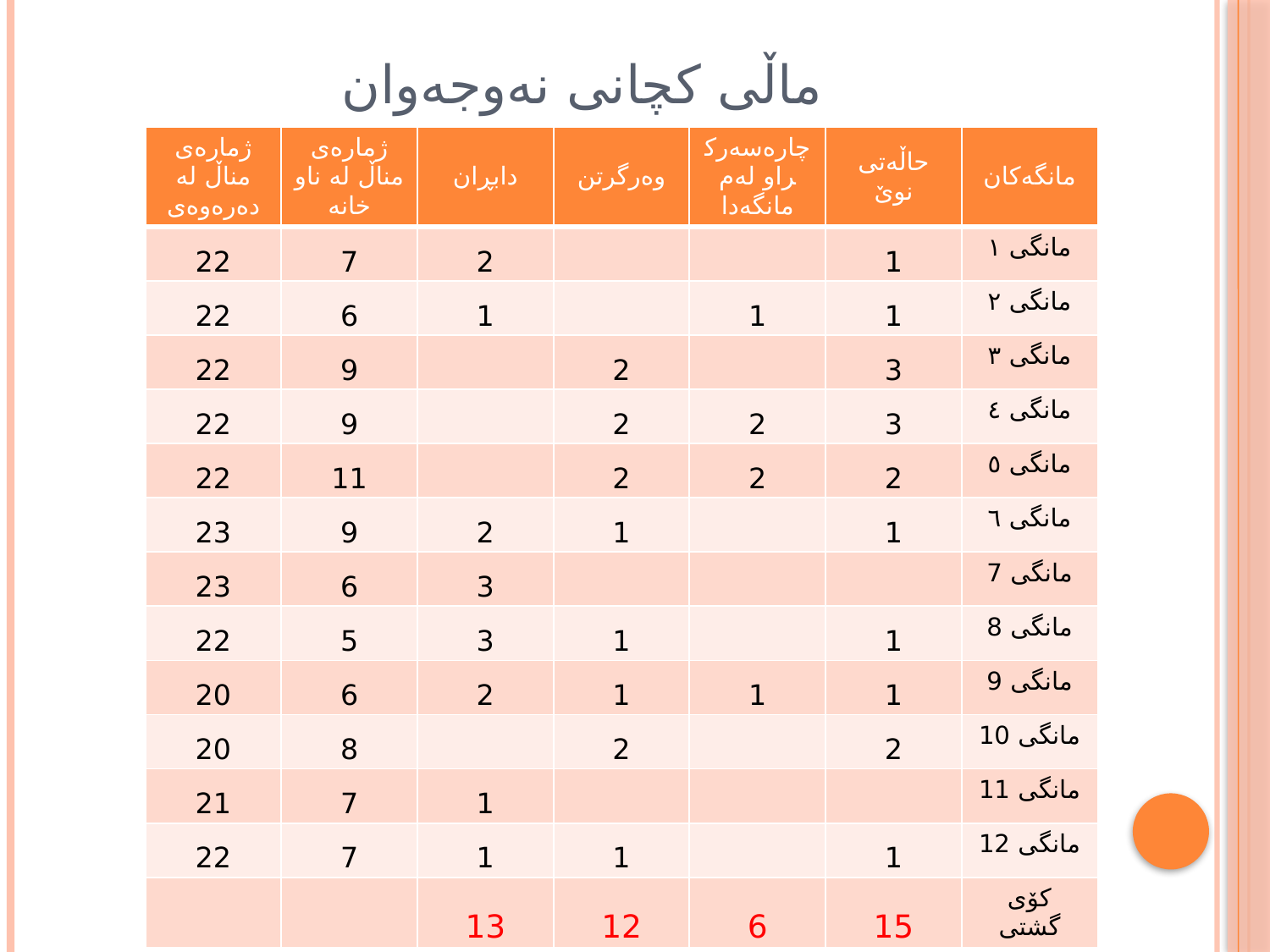

# ماڵی كچانی نەوجەوان
| ژمارەی مناڵ لە دەرەوەی | ژمارەی مناڵ لە ناو خانە | دابڕان | وەرگرتن | چارەسەركراو لەم مانگەدا | حاڵەتی نوێ | مانگەكان |
| --- | --- | --- | --- | --- | --- | --- |
| 22 | 7 | 2 |  |  | 1 | مانگی ١ |
| 22 | 6 | 1 |  | 1 | 1 | مانگی ٢ |
| 22 | 9 |  | 2 |  | 3 | مانگی ٣ |
| 22 | 9 |  | 2 | 2 | 3 | مانگی ٤ |
| 22 | 11 |  | 2 | 2 | 2 | مانگی ٥ |
| 23 | 9 | 2 | 1 |  | 1 | مانگی ٦ |
| 23 | 6 | 3 |  |  |  | مانگی 7 |
| 22 | 5 | 3 | 1 |  | 1 | مانگی 8 |
| 20 | 6 | 2 | 1 | 1 | 1 | مانگی 9 |
| 20 | 8 |  | 2 |  | 2 | مانگی 10 |
| 21 | 7 | 1 |  |  |  | مانگی 11 |
| 22 | 7 | 1 | 1 |  | 1 | مانگی 12 |
|  |  | 13 | 12 | 6 | 15 | كۆی گشتی |